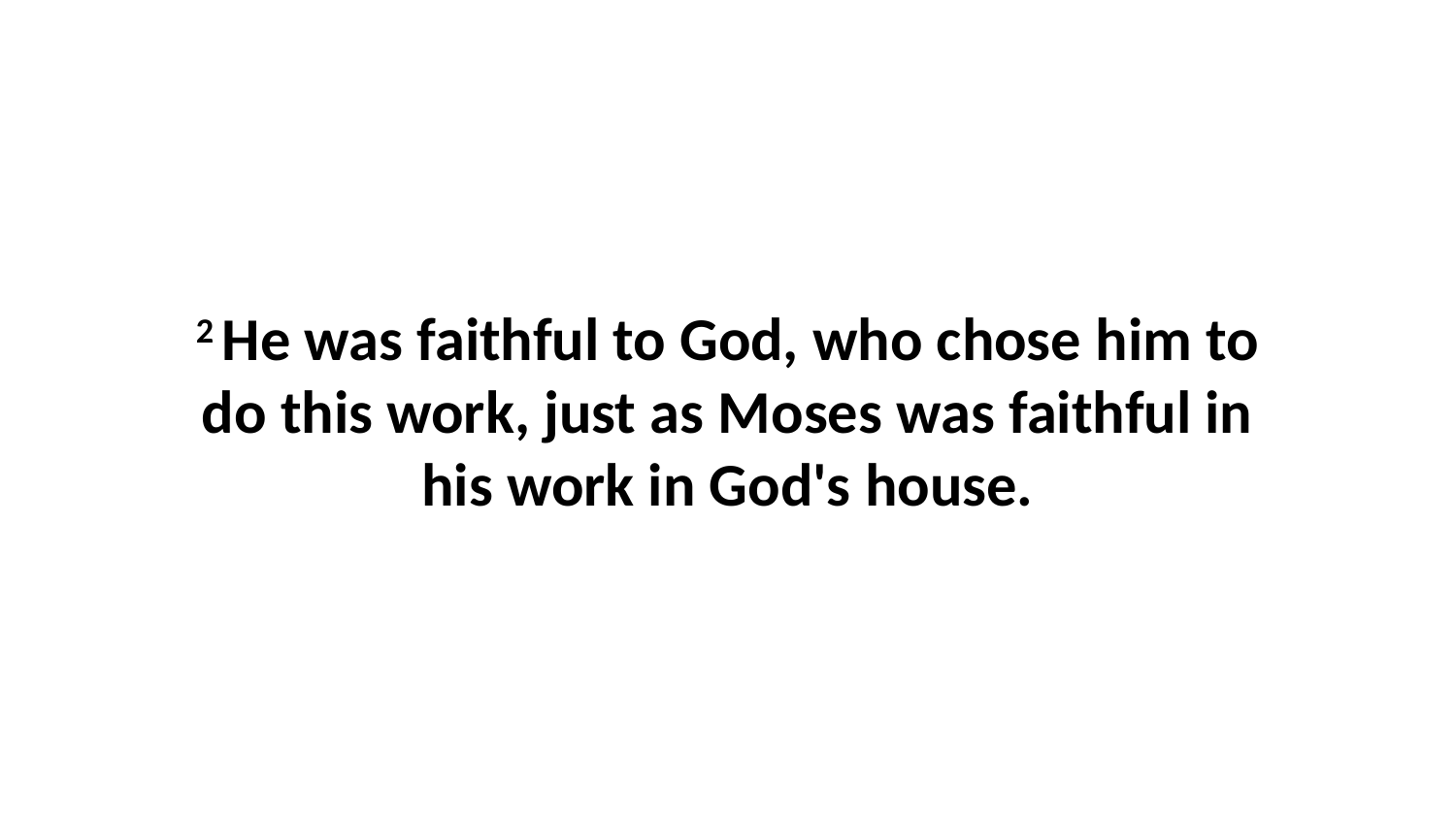

2 He was faithful to God, who chose him to do this work, just as Moses was faithful in his work in God's house.